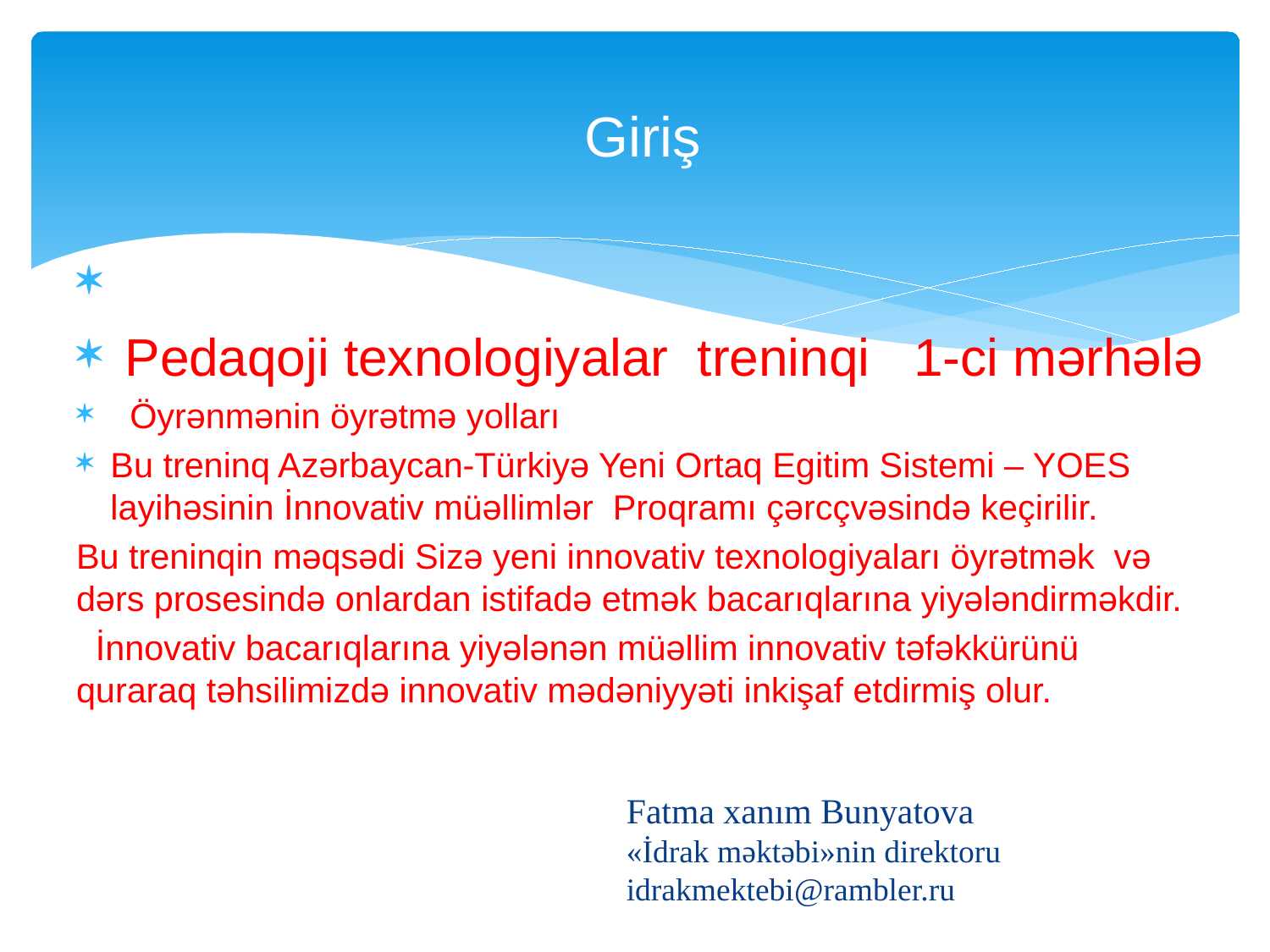

# Giriş

 Pedaqoji texnologiyalar  treninqi   1-ci mərhələ
  Öyrənmənin öyrətmə yolları
Bu treninq Azərbaycan-Türkiyə Yeni Ortaq Egitim Sistemi – YOES layihəsinin İnnovativ müəllimlər  Proqramı çərcçvəsində keçirilir.
Bu treninqin məqsədi Sizə yeni innovativ texnologiyaları öyrətmək  və   dərs prosesində onlardan istifadə etmək bacarıqlarına yiyələndirməkdir.
  İnnovativ bacarıqlarına yiyələnən müəllim innovativ təfəkkürünü quraraq təhsilimizdə innovativ mədəniyyəti inkişaf etdirmiş olur.
Fatma xanım Bunyatova
«İdrak məktəbi»nin direktoru  idrakmektebi@rambler.ru